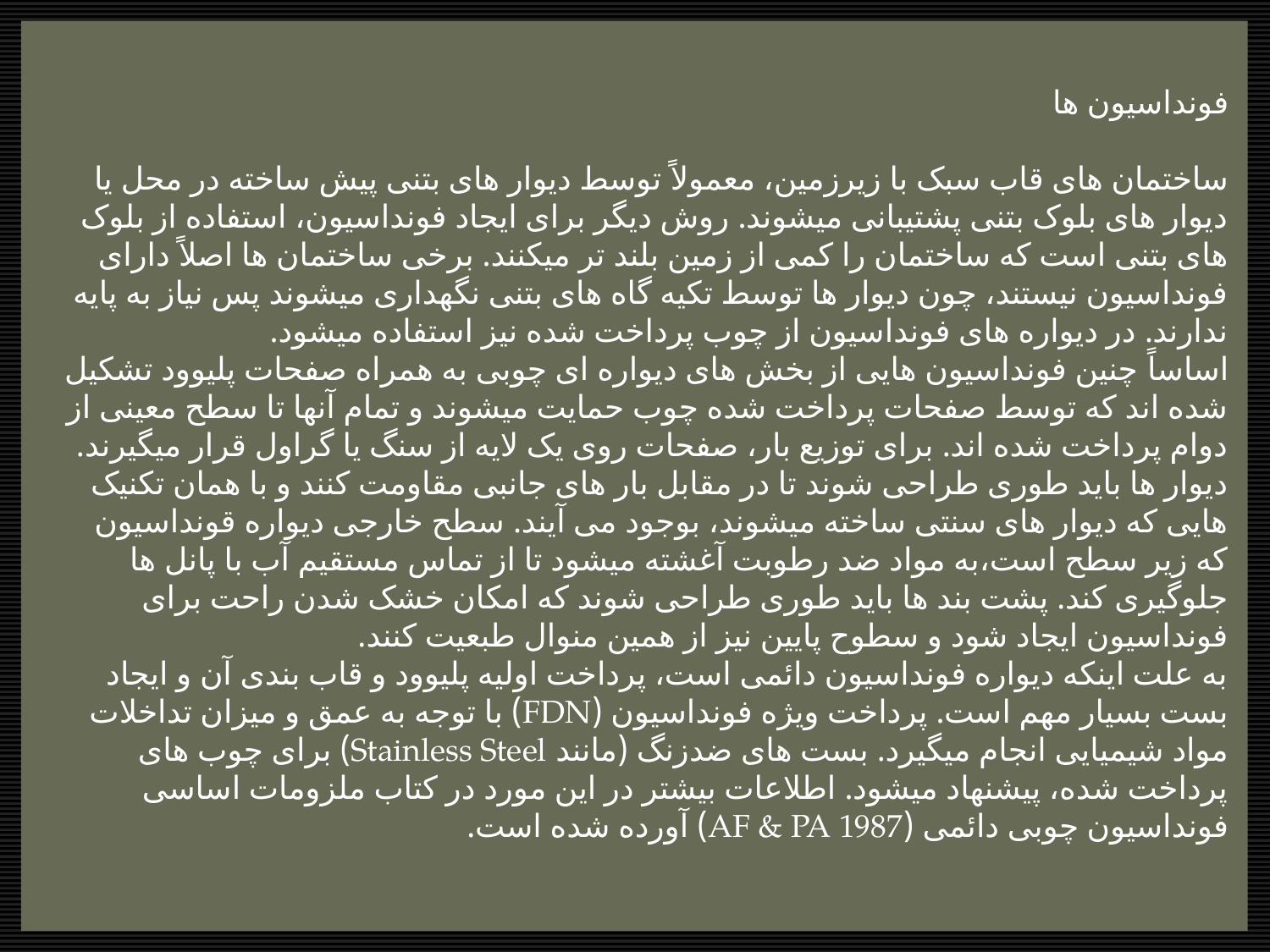

فونداسیون ها

ساختمان های قاب سبک با زیرزمین، معمولاً توسط دیوار های بتنی پیش ساخته در محل یا دیوار های بلوک بتنی پشتیبانی میشوند. روش دیگر برای ایجاد فونداسیون، استفاده از بلوک های بتنی است که ساختمان را کمی از زمین بلند تر میکنند. برخی ساختمان ها اصلاً دارای فونداسیون نیستند، چون دیوار ها توسط تکیه گاه های بتنی نگهداری میشوند پس نیاز به پایه ندارند. در دیواره های فونداسیون از چوب پرداخت شده نیز استفاده میشود.
اساساً چنین فونداسیون هایی از بخش های دیواره ای چوبی به همراه صفحات پلیوود تشکیل شده اند که توسط صفحات پرداخت شده چوب حمایت میشوند و تمام آنها تا سطح معینی از دوام پرداخت شده اند. برای توزیع بار، صفحات روی یک لایه از سنگ یا گراول قرار میگیرند. دیوار ها باید طوری طراحی شوند تا در مقابل بار های جانبی مقاومت کنند و با همان تکنیک هایی که دیوار های سنتی ساخته میشوند، بوجود می آیند. سطح خارجی دیواره قونداسیون که زیر سطح است،به مواد ضد رطوبت آغشته میشود تا از تماس مستقیم آب با پانل ها جلوگیری کند. پشت بند ها باید طوری طراحی شوند که امکان خشک شدن راحت برای فونداسیون ایجاد شود و سطوح پایین نیز از همین منوال طبعیت کنند.
به علت اینکه دیواره فونداسیون دائمی است، پرداخت اولیه پلیوود و قاب بندی آن و ایجاد بست بسیار مهم است. پرداخت ویژه فونداسیون (FDN) با توجه به عمق و میزان تداخلات مواد شیمیایی انجام میگیرد. بست های ضدزنگ (مانند Stainless Steel) برای چوب های پرداخت شده، پیشنهاد میشود. اطلاعات بیشتر در این مورد در کتاب ملزومات اساسی فونداسیون چوبی دائمی (AF & PA 1987) آورده شده است.